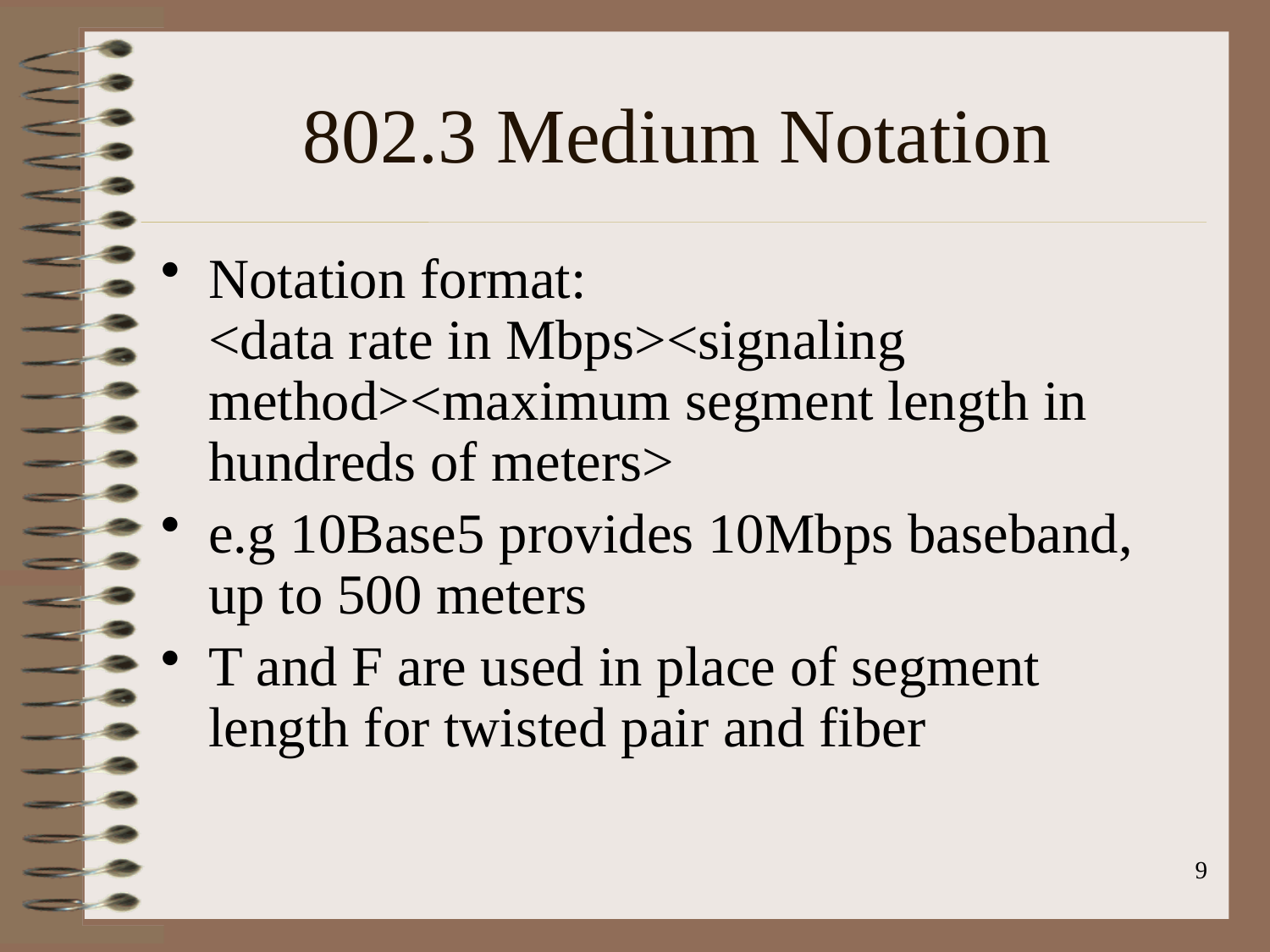

# 802.3 Medium Notation
Notation format:
<data rate in Mbps><signaling method><maximum segment length in hundreds of meters>
e.g 10Base5 provides 10Mbps baseband, up to 500 meters
T and F are used in place of segment length for twisted pair and fiber
9